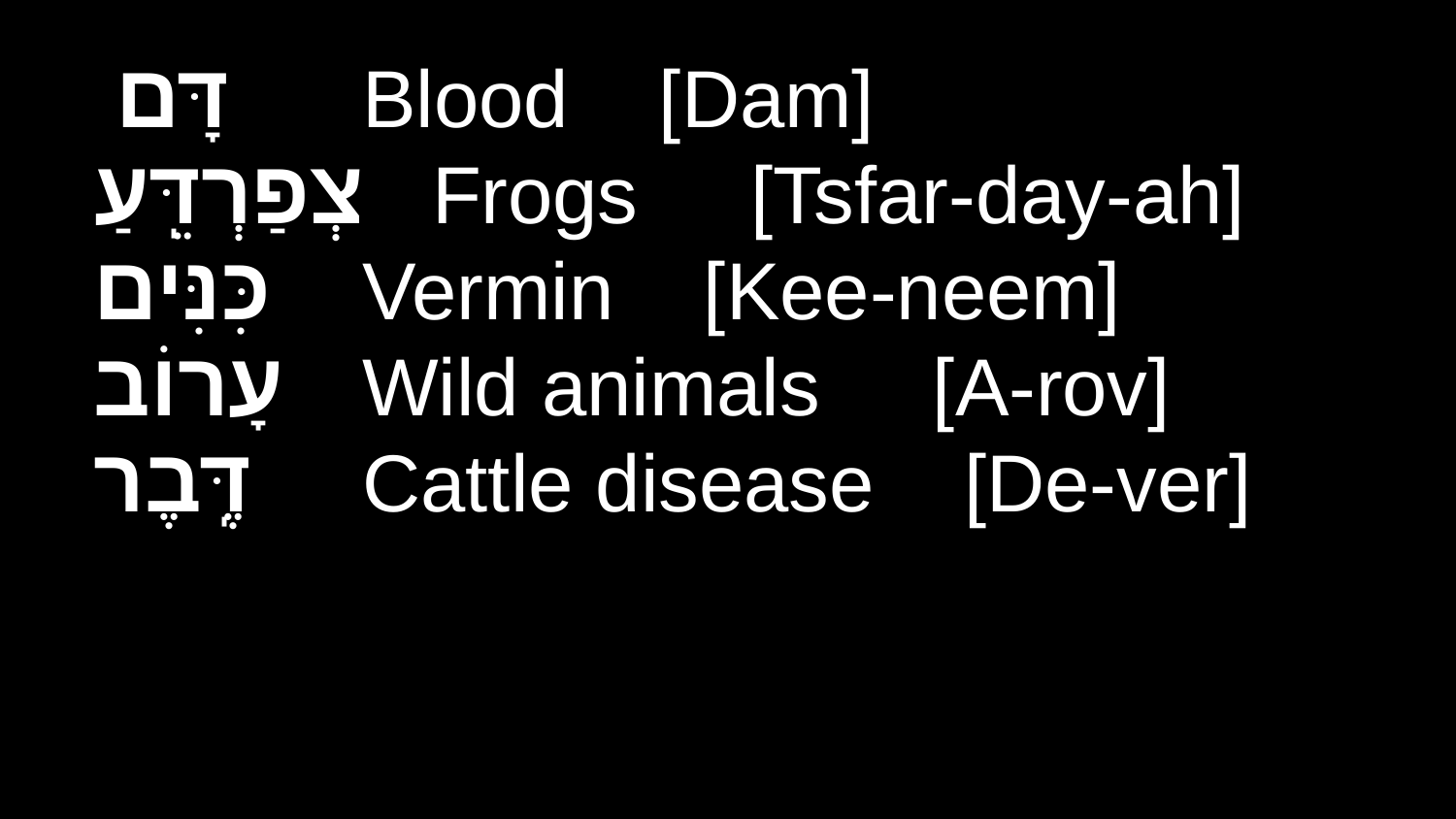

דָּם   	Blood    [Dam]
 צְפַרְדֵּֽעַ   Frogs     [Tsfar-day-ah]
 כִּנִּים   	Vermin    [Kee-neem]
 עָרוֹב   	Wild animals     [A-rov]
 דֶּֽבֶר   	Cattle disease    [De-ver]